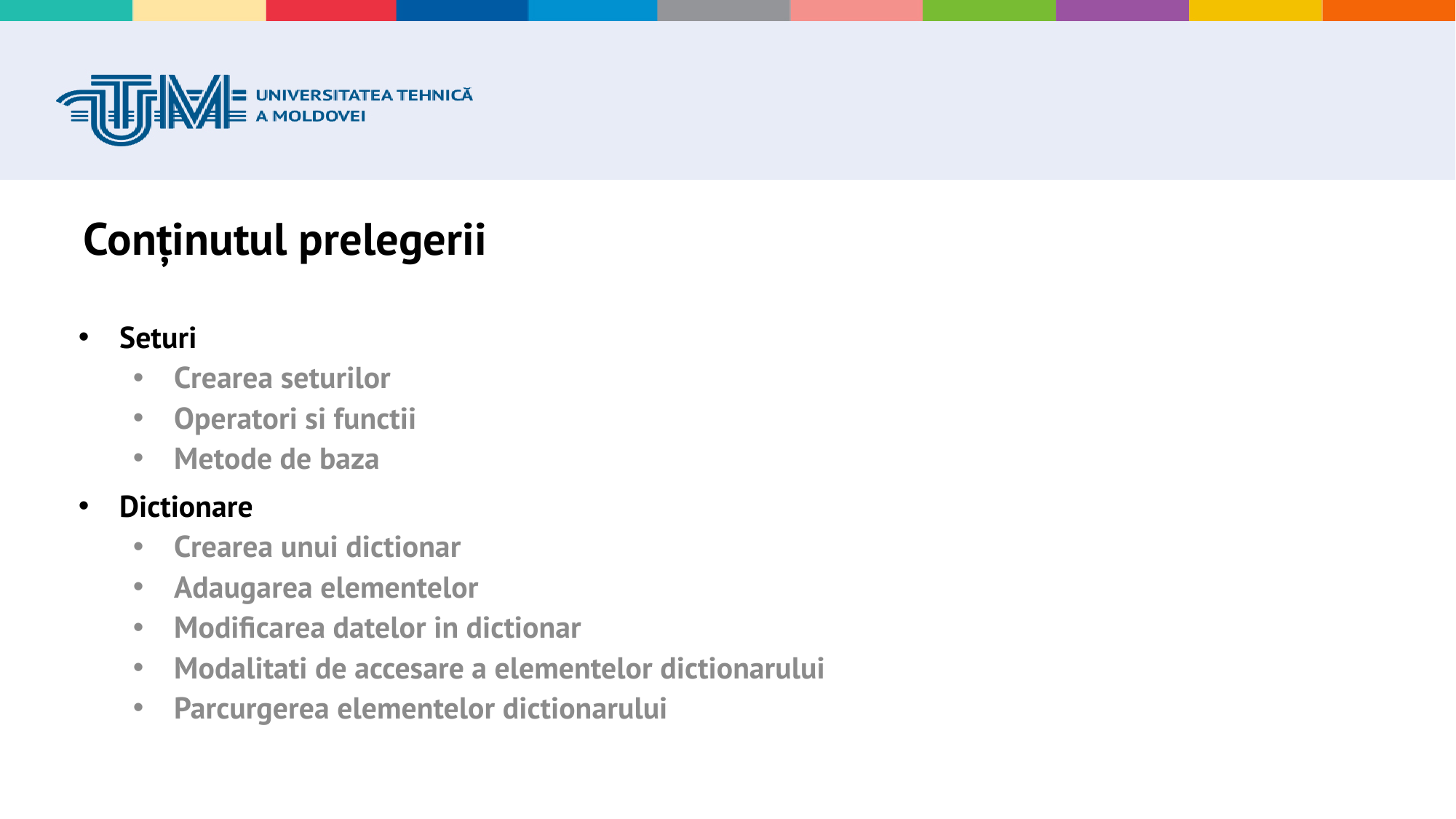

# Conținutul prelegerii

Seturi
Crearea seturilor
Operatori si functii
Metode de baza
Dictionare
Crearea unui dictionar
Adaugarea elementelor
Modificarea datelor in dictionar
Modalitati de accesare a elementelor dictionarului
Parcurgerea elementelor dictionarului